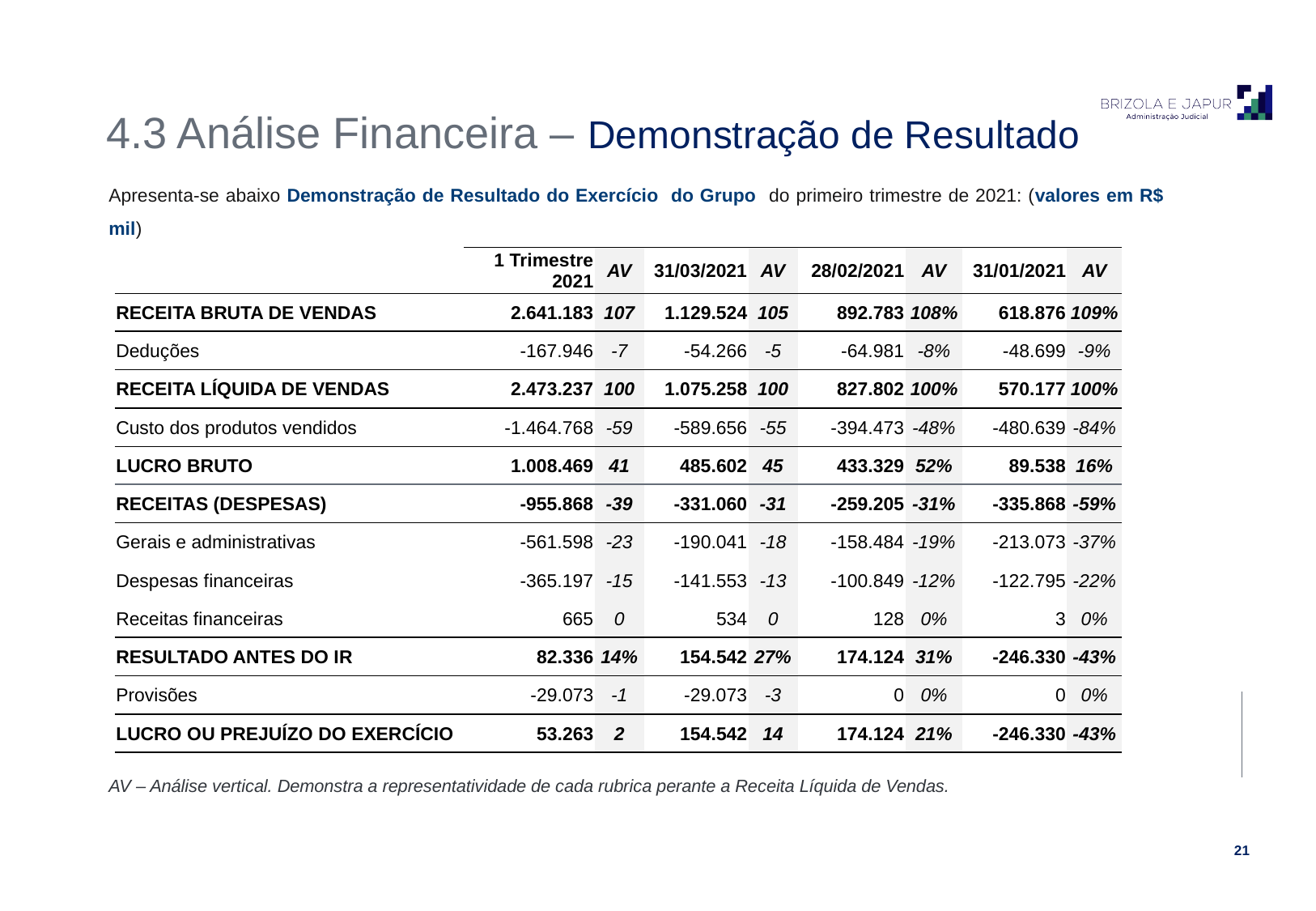

4.3 Análise Financeira – Demonstração de Resultado
Apresenta-se abaixo Demonstração de Resultado do Exercício  do Grupo  do primeiro trimestre de 2021: (valores em R$ mil)
|  | 1 Trimestre 2021 | AV | 31/03/2021 | AV | 28/02/2021 | AV | 31/01/2021 | AV |
| --- | --- | --- | --- | --- | --- | --- | --- | --- |
| RECEITA BRUTA DE VENDAS | 2.641.183 | 107 | 1.129.524 | 105 | 892.783 | 108% | 618.876 | 109% |
| Deduções | -167.946 | -7 | -54.266 | -5 | -64.981 | -8% | -48.699 | -9% |
| RECEITA LÍQUIDA DE VENDAS | 2.473.237 | 100 | 1.075.258 | 100 | 827.802 | 100% | 570.177 | 100% |
| Custo dos produtos vendidos | -1.464.768 | -59 | -589.656 | -55 | -394.473 | -48% | -480.639 | -84% |
| LUCRO BRUTO | 1.008.469 | 41 | 485.602 | 45 | 433.329 | 52% | 89.538 | 16% |
| RECEITAS (DESPESAS) | -955.868 | -39 | -331.060 | -31 | -259.205 | -31% | -335.868 | -59% |
| Gerais e administrativas | -561.598 | -23 | -190.041 | -18 | -158.484 | -19% | -213.073 | -37% |
| Despesas financeiras | -365.197 | -15 | -141.553 | -13 | -100.849 | -12% | -122.795 | -22% |
| Receitas financeiras | 665 | 0 | 534 | 0 | 128 | 0% | 3 | 0% |
| RESULTADO ANTES DO IR | 82.336 | 14% | 154.542 | 27% | 174.124 | 31% | -246.330 | -43% |
| Provisões | -29.073 | -1 | -29.073 | -3 | 0 | 0% | 0 | 0% |
| LUCRO OU PREJUÍZO DO EXERCÍCIO | 53.263 | 2 | 154.542 | 14 | 174.124 | 21% | -246.330 | -43% |
AV – Análise vertical. Demonstra a representatividade de cada rubrica perante a Receita Líquida de Vendas.